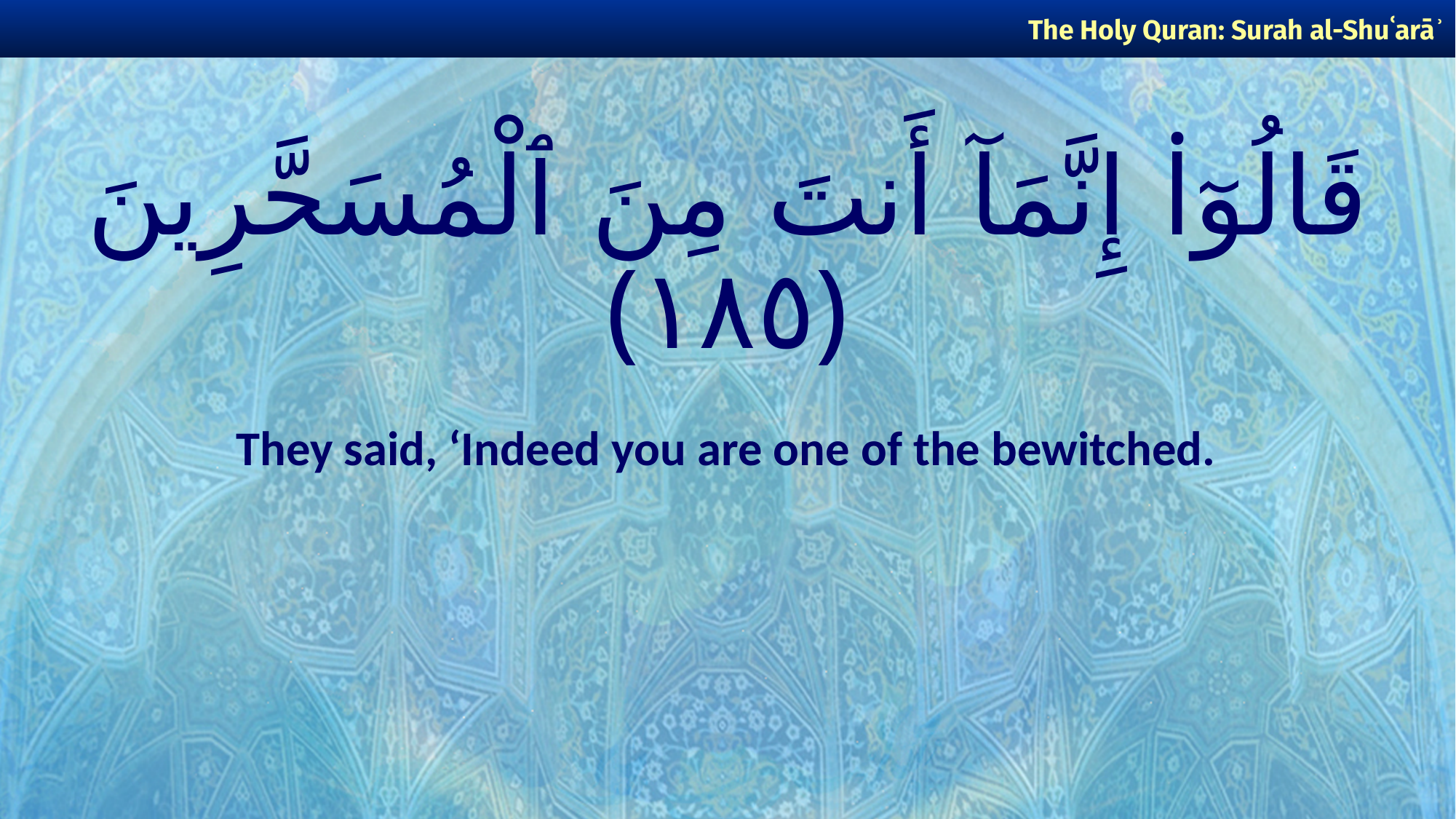

The Holy Quran: Surah al-Shuʿarāʾ
# قَالُوٓا۟ إِنَّمَآ أَنتَ مِنَ ٱلْمُسَحَّرِينَ ﴿١٨٥﴾
They said, ‘Indeed you are one of the bewitched.